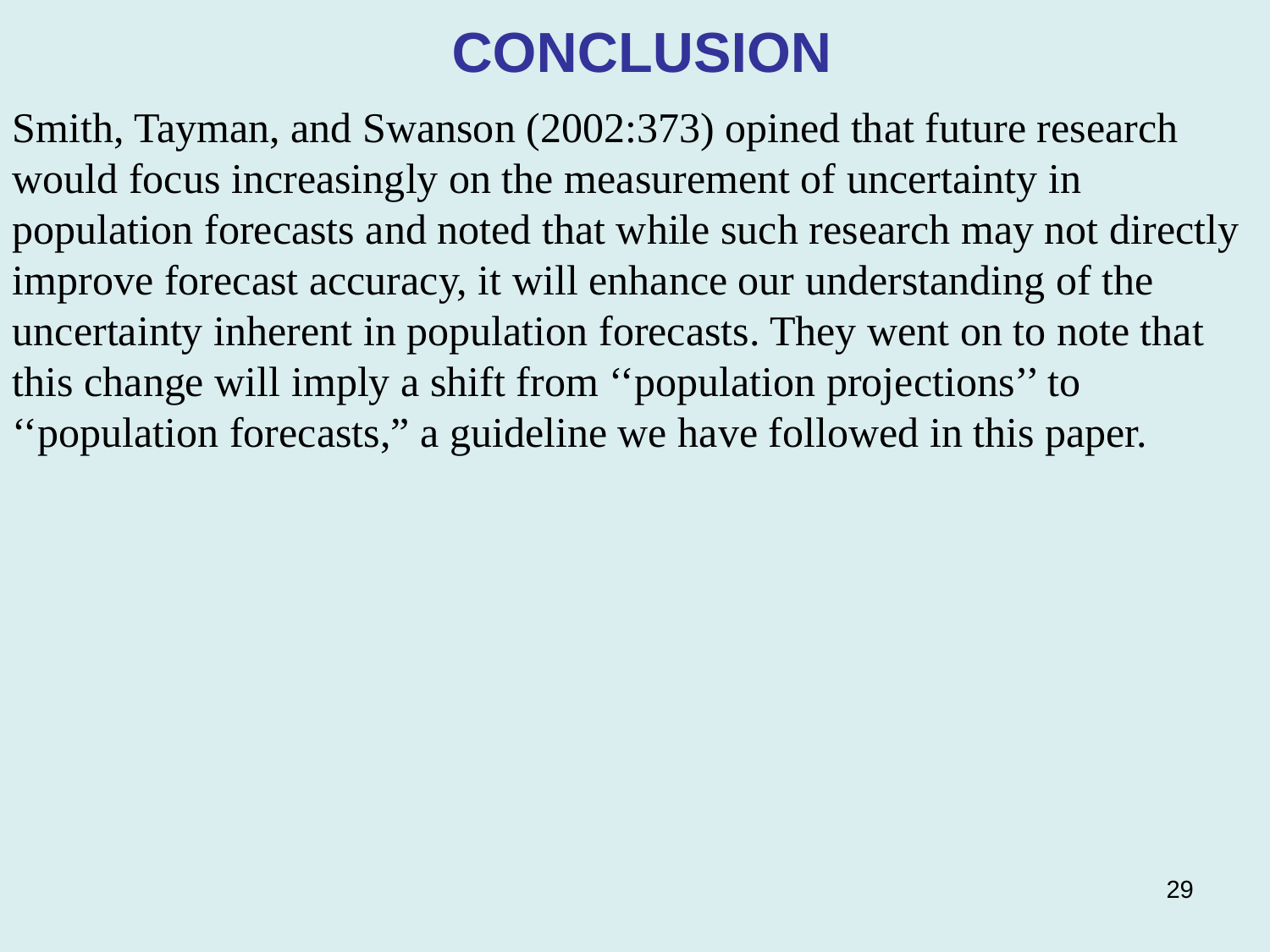

CONCLUSION
Smith, Tayman, and Swanson (2002:373) opined that future research would focus increasingly on the measurement of uncertainty in population forecasts and noted that while such research may not directly improve forecast accuracy, it will enhance our understanding of the uncertainty inherent in population forecasts. They went on to note that this change will imply a shift from ‘‘population projections’’ to ‘‘population forecasts,” a guideline we have followed in this paper.

29